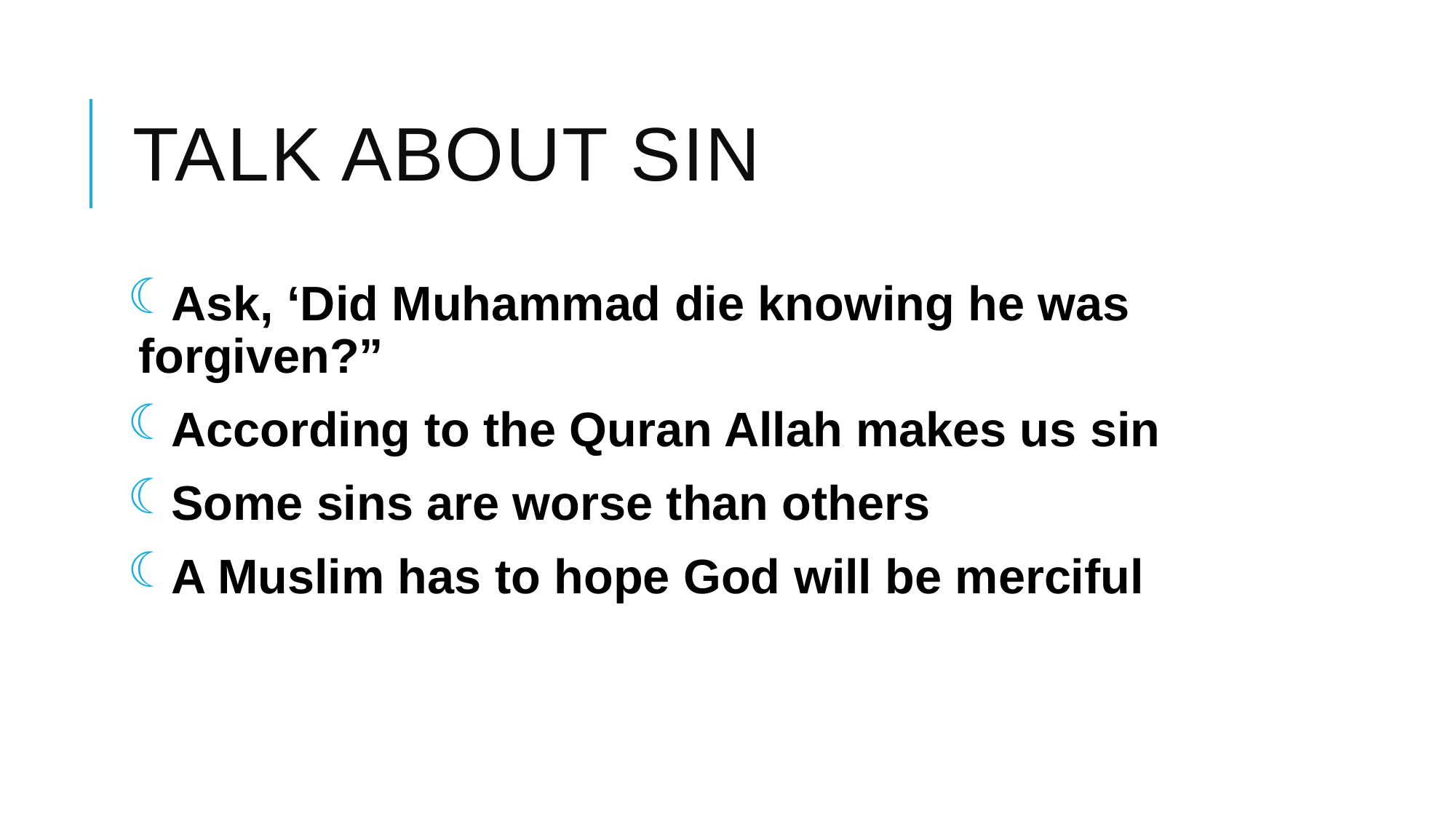

# Talk about sin
Ask, ‘Did Muhammad die knowing he was forgiven?”
According to the Quran Allah makes us sin
Some sins are worse than others
A Muslim has to hope God will be merciful